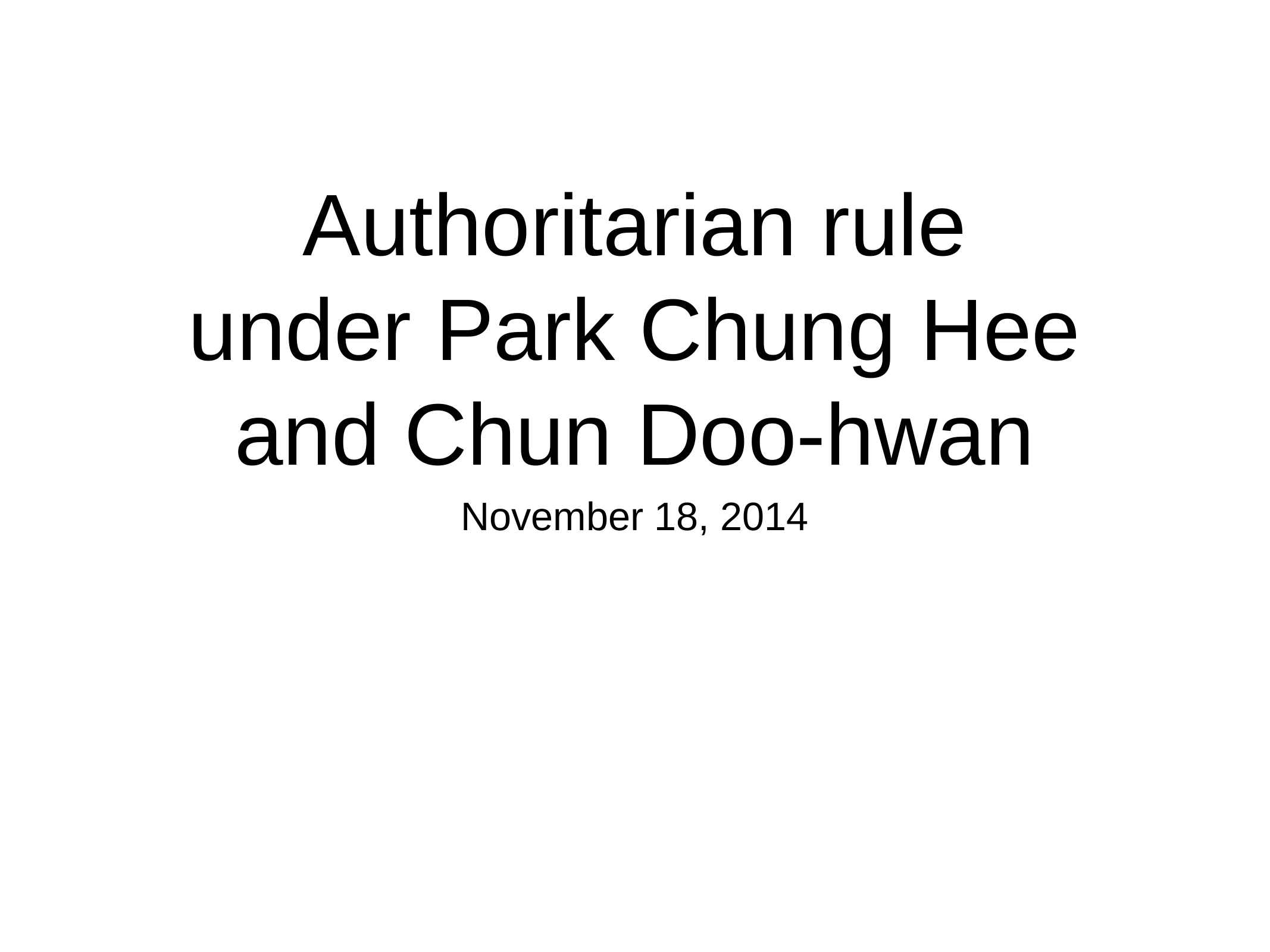

# Authoritarian rule
under Park Chung Hee
and Chun Doo-hwan
November 18, 2014